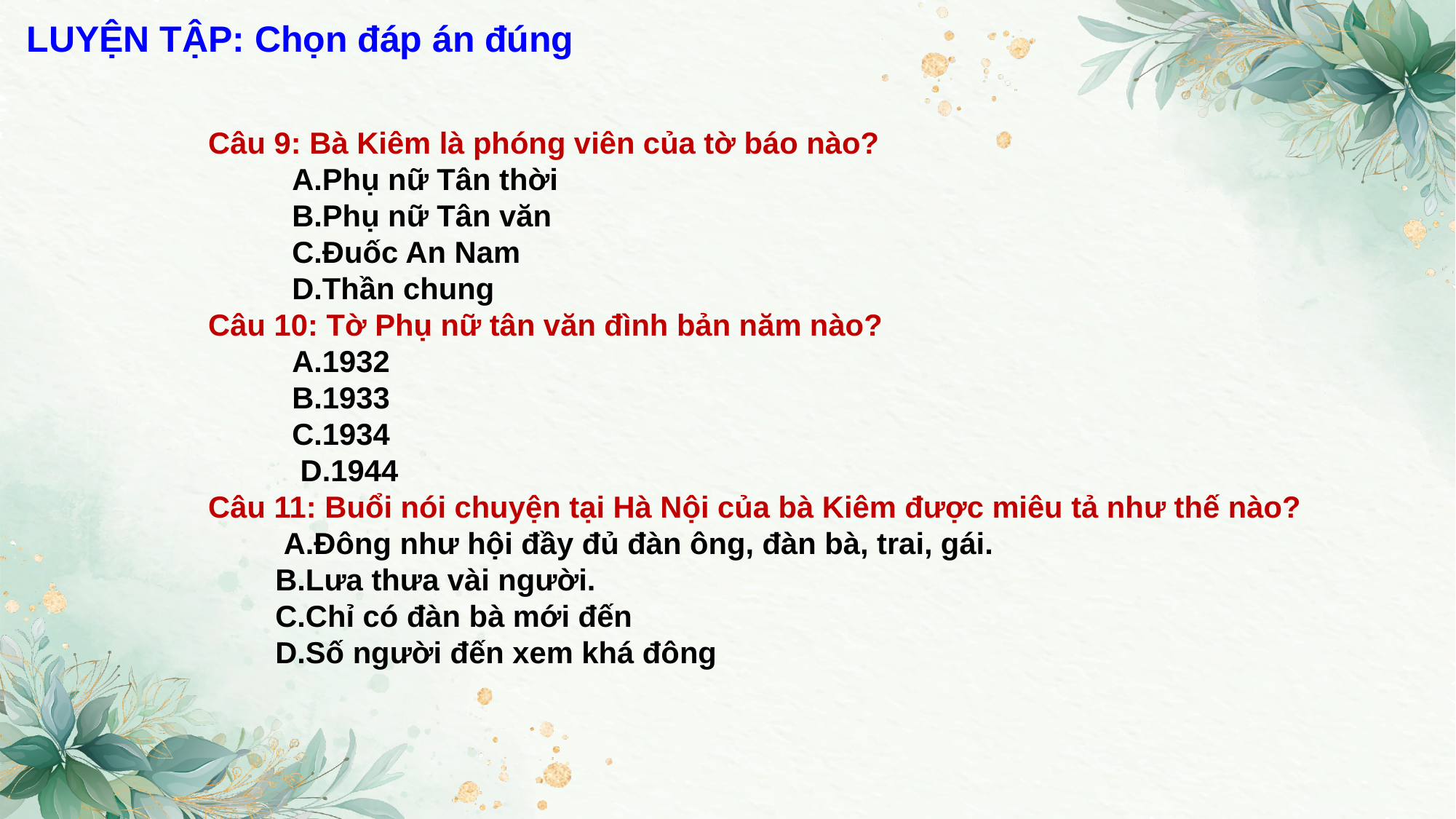

LUYỆN TẬP: Chọn đáp án đúng
Câu 9: Bà Kiêm là phóng viên của tờ báo nào?
          A.Phụ nữ Tân thời
          B.Phụ nữ Tân văn
          C.Đuốc An Nam
          D.Thần chung
Câu 10: Tờ Phụ nữ tân văn đình bản năm nào?
          A.1932
          B.1933
          C.1934
           D.1944
Câu 11: Buổi nói chuyện tại Hà Nội của bà Kiêm được miêu tả như thế nào?
         A.Đông như hội đầy đủ đàn ông, đàn bà, trai, gái.
        B.Lưa thưa vài người.
        C.Chỉ có đàn bà mới đến
        D.Số người đến xem khá đông